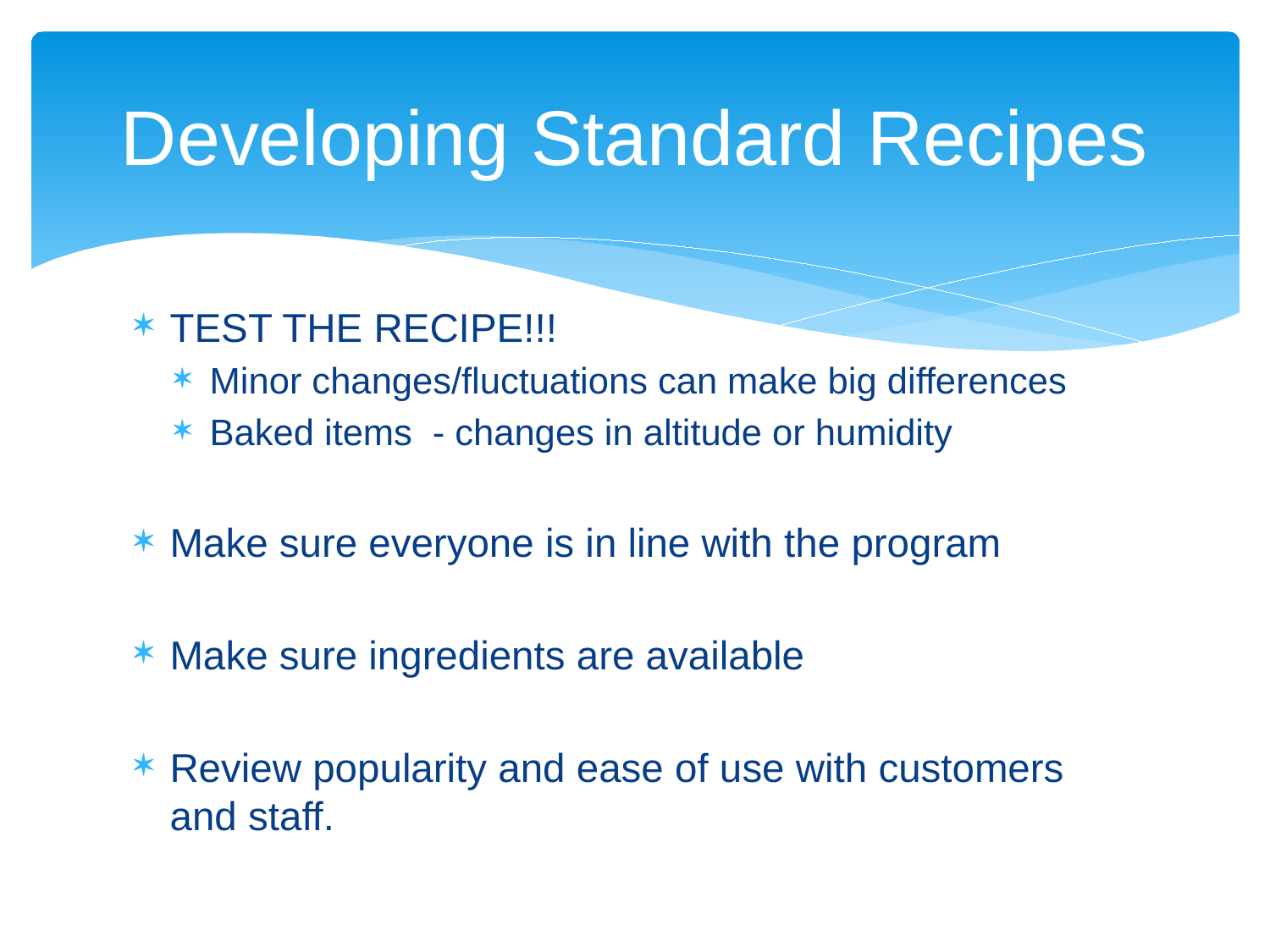

# Developing Standard Recipes
TEST THE RECIPE!!!
Minor changes/fluctuations can make big differences
Baked items  - changes in altitude or humidity

Make sure everyone is in line with the program

Make sure ingredients are available

Review popularity and ease of use with customers and staff.